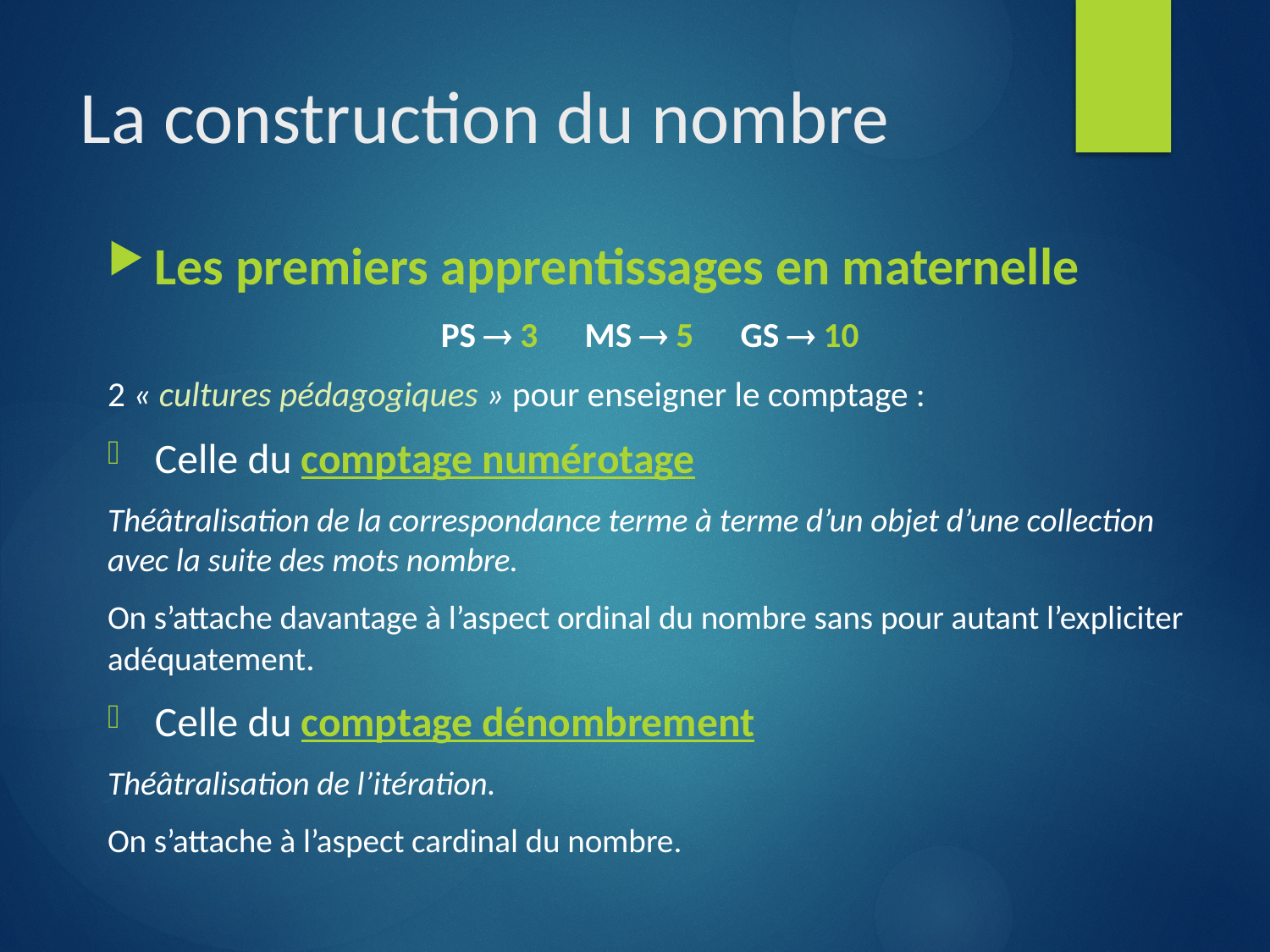

# La construction du nombre
Les premiers apprentissages en maternelle
PS → 3      MS → 5      GS → 10
2 « cultures pédagogiques » pour enseigner le comptage :
Celle du comptage numérotage
Théâtralisation de la correspondance terme à terme d’un objet d’une collection avec la suite des mots nombre.
On s’attache davantage à l’aspect ordinal du nombre sans pour autant l’expliciter adéquatement.
Celle du comptage dénombrement
Théâtralisation de l’itération.
On s’attache à l’aspect cardinal du nombre.